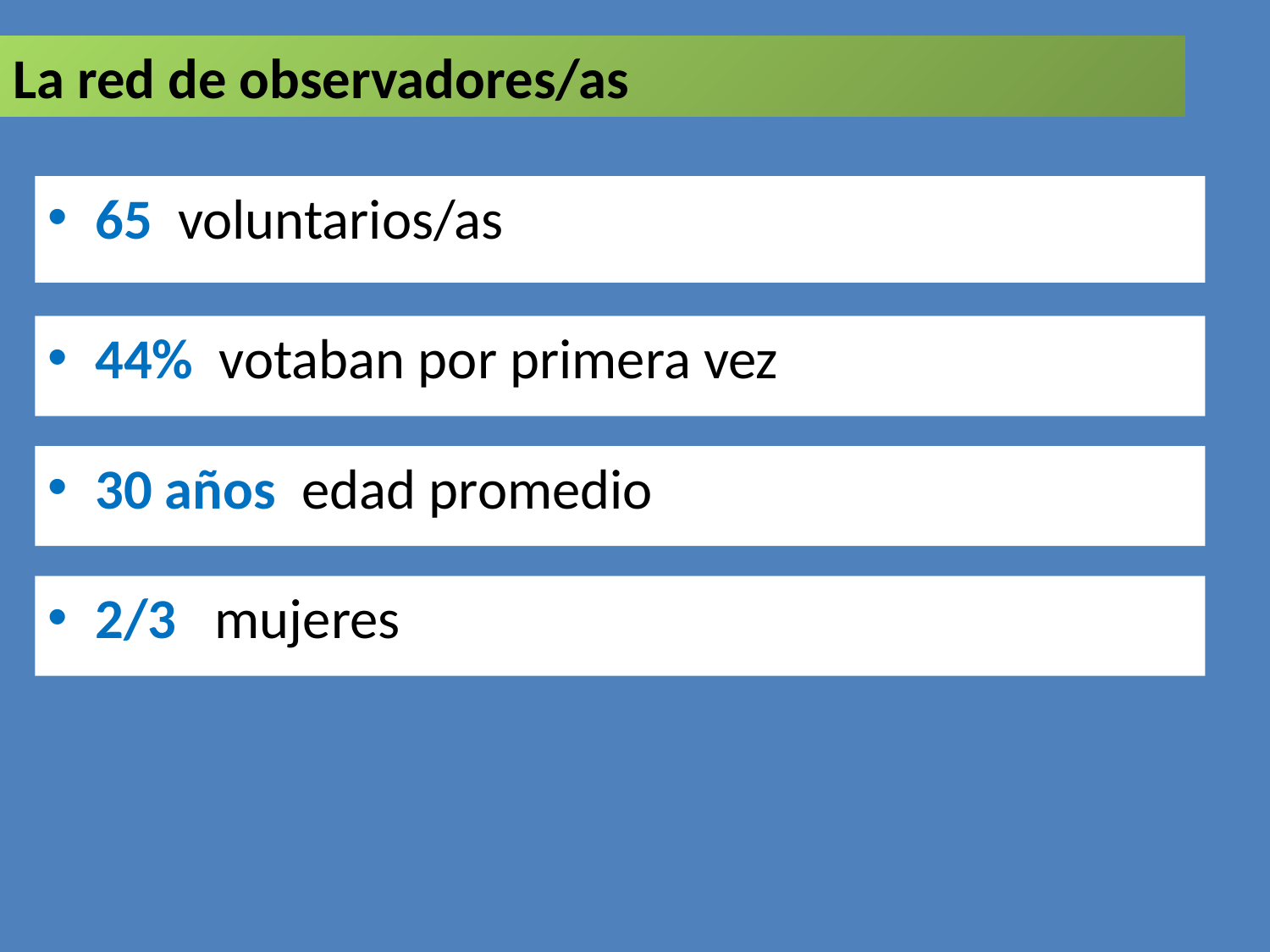

# La red de voluntarios
La red de observadores/as
65  voluntarios/as
44%  votaban por primera vez
30 años  edad promedio
2/3   mujeres